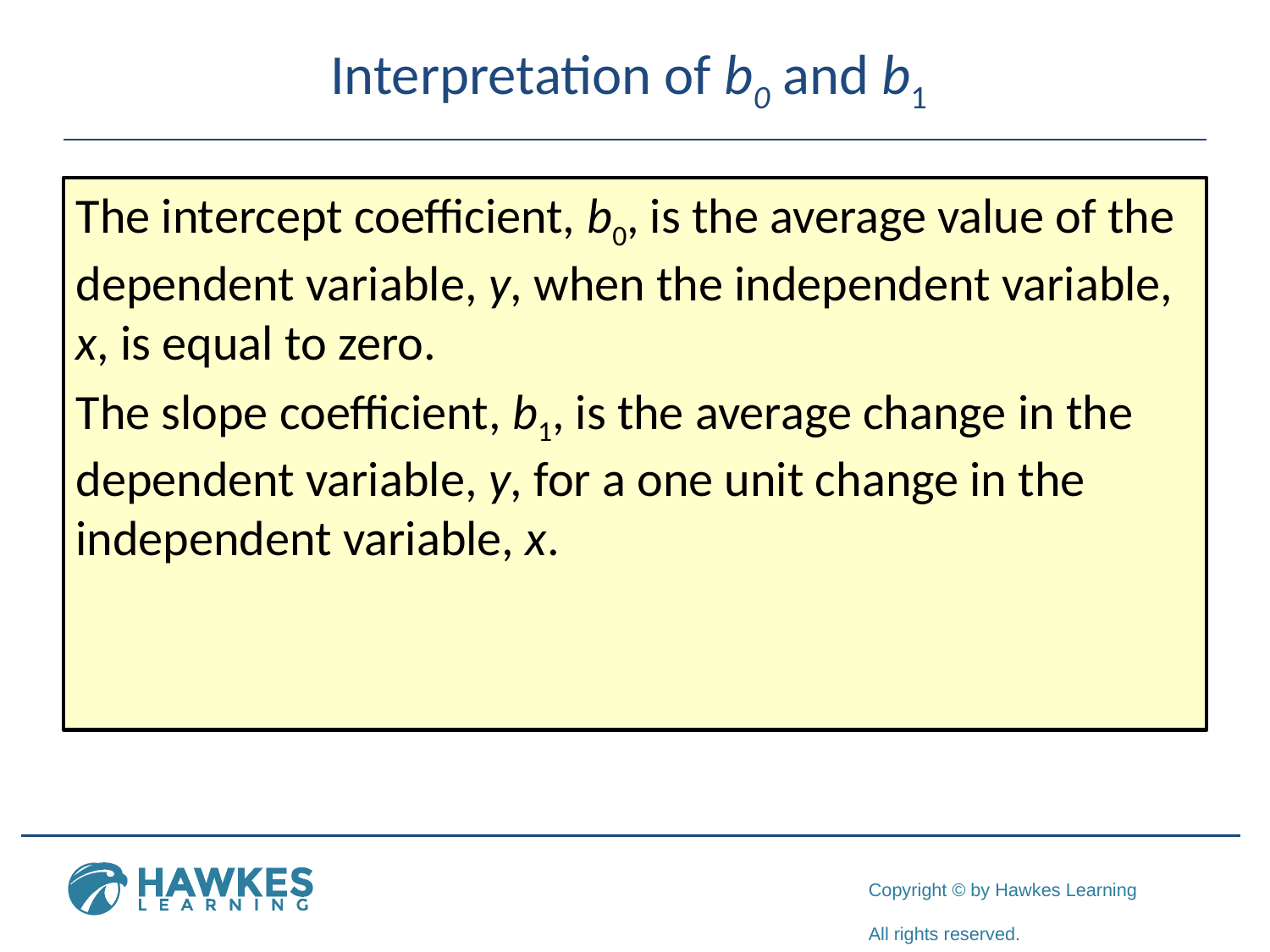

# Interpretation of b0 and b1
The intercept coefficient, b0, is the average value of the dependent variable, y, when the independent variable, x, is equal to zero.
The slope coefficient, b1, is the average change in the dependent variable, y, for a one unit change in the independent variable, x.